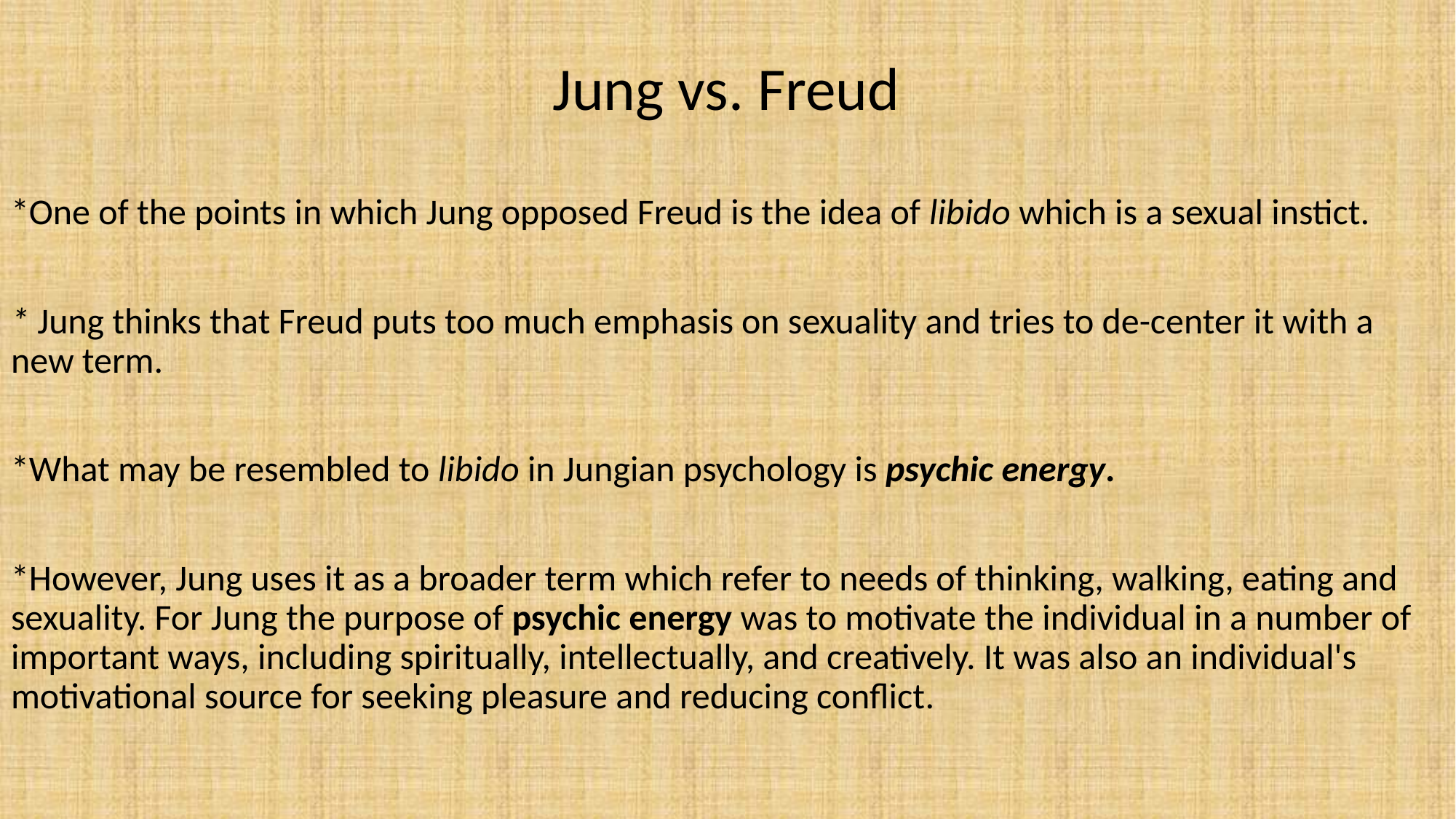

# Jung vs. Freud

*One of the points in which Jung opposed Freud is the idea of libido which is a sexual instict.

* Jung thinks that Freud puts too much emphasis on sexuality and tries to de-center it with a new term.

*What may be resembled to libido in Jungian psychology is psychic energy.

*However, Jung uses it as a broader term which refer to needs of thinking, walking, eating and sexuality. For Jung the purpose of psychic energy was to motivate the individual in a number of important ways, including spiritually, intellectually, and creatively. It was also an individual's motivational source for seeking pleasure and reducing conflict.